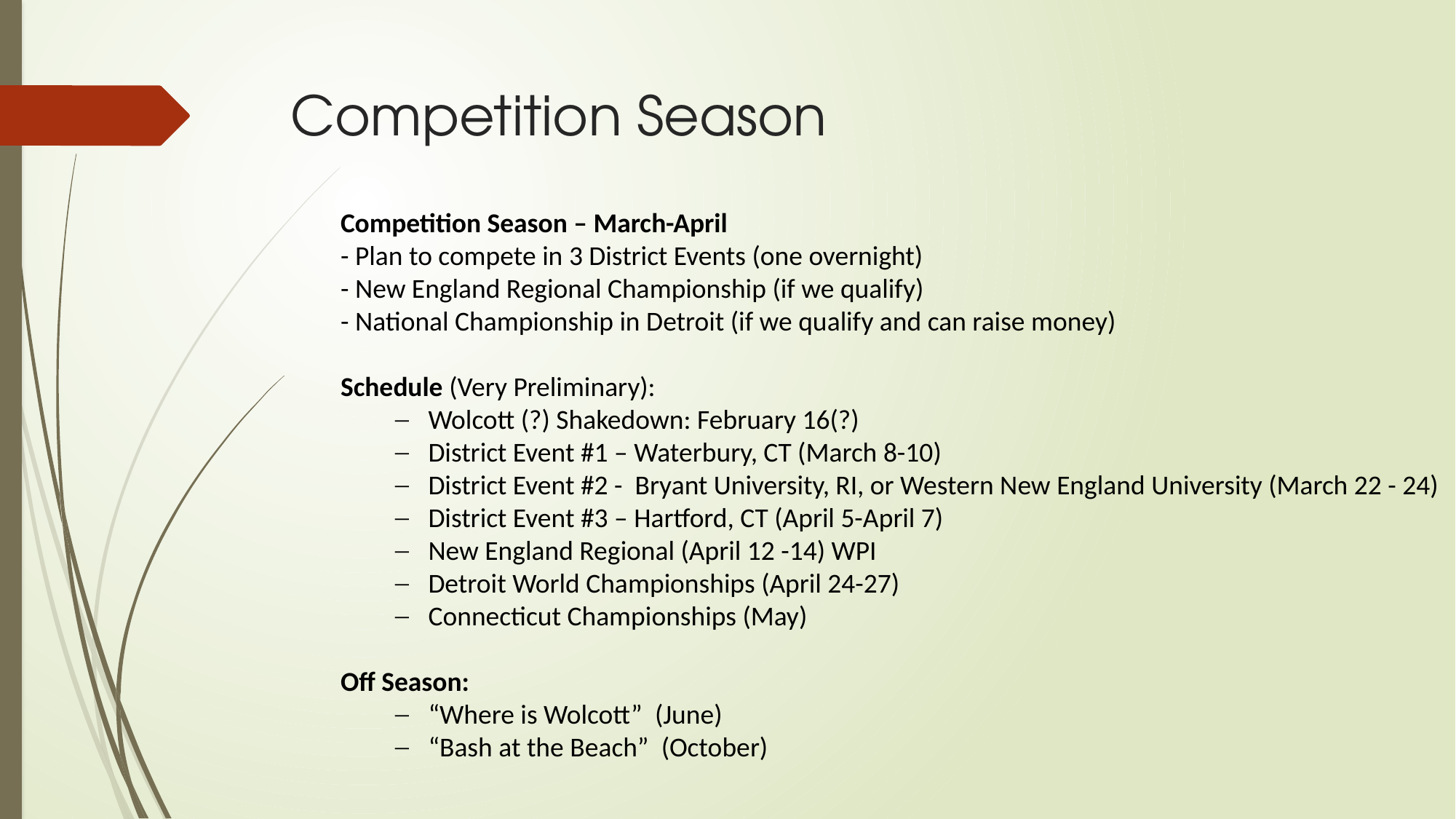

Competition Season
Competition Season – March-April
- Plan to compete in 3 District Events (one overnight)
- New England Regional Championship (if we qualify)
- National Championship in Detroit (if we qualify and can raise money)

Schedule (Very Preliminary):
Wolcott (?) Shakedown: February 16(?)
District Event #1 – Waterbury, CT (March 8-10)
District Event #2 -  Bryant University, RI, or Western New England University (March 22 - 24)
District Event #3 – Hartford, CT (April 5-April 7)
New England Regional (April 12 -14) WPI
Detroit World Championships (April 24-27)
Connecticut Championships (May)

Off Season:
“Where is Wolcott”  (June)
“Bash at the Beach”  (October)